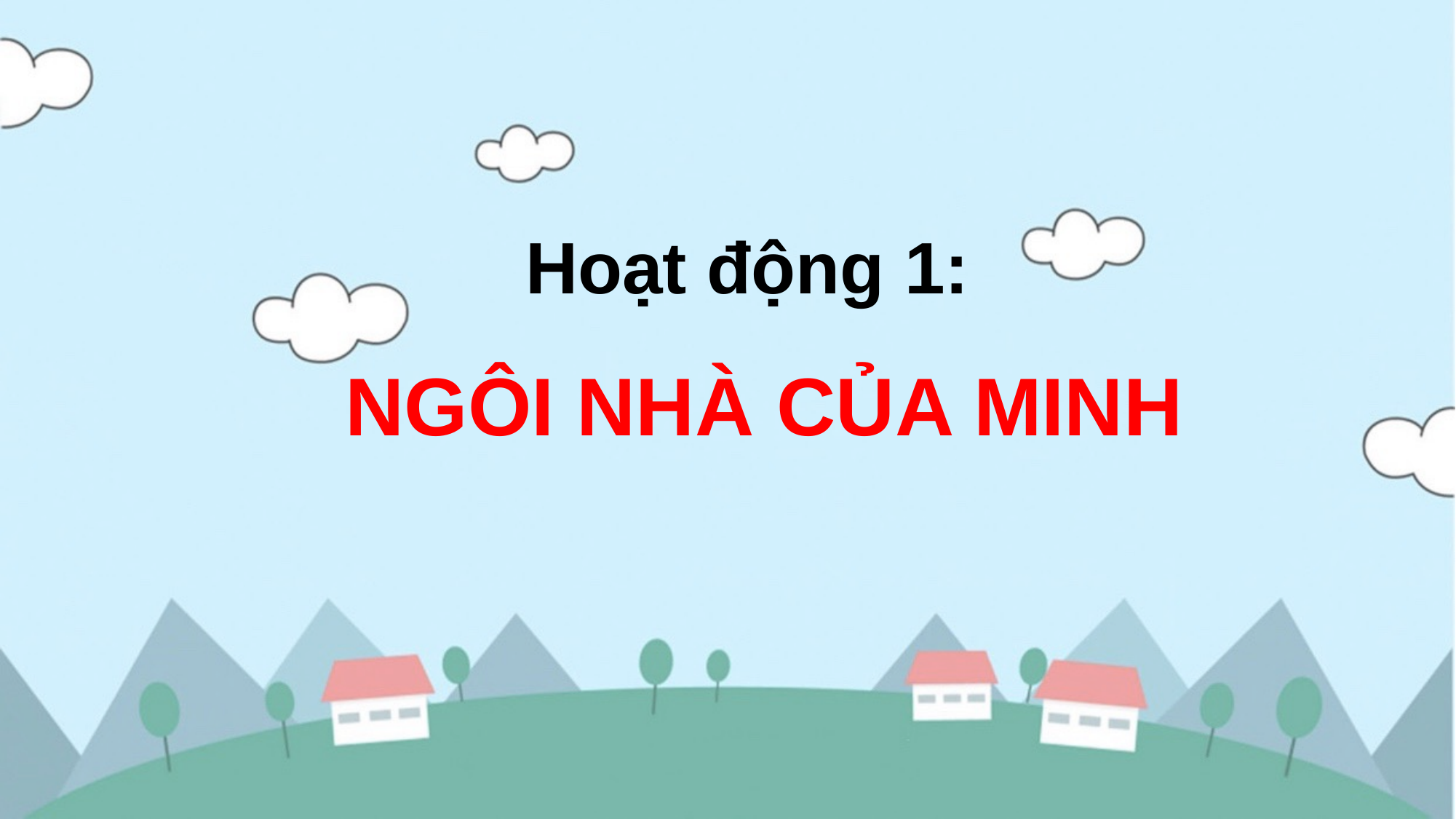

Hoạt động 1:
NGÔI NHÀ CỦA MINH